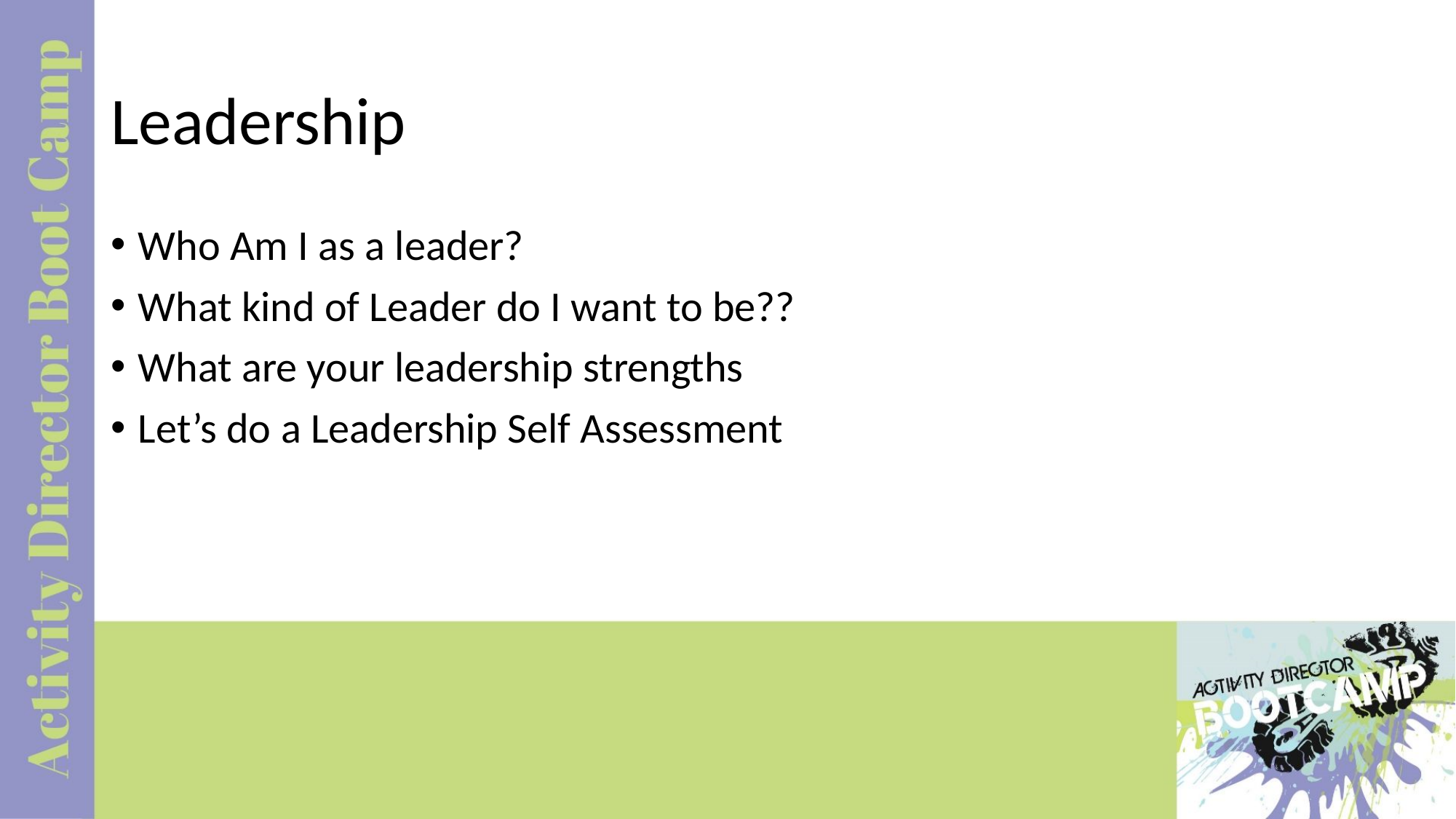

# Leadership
Who Am I as a leader?
What kind of Leader do I want to be??
What are your leadership strengths
Let’s do a Leadership Self Assessment